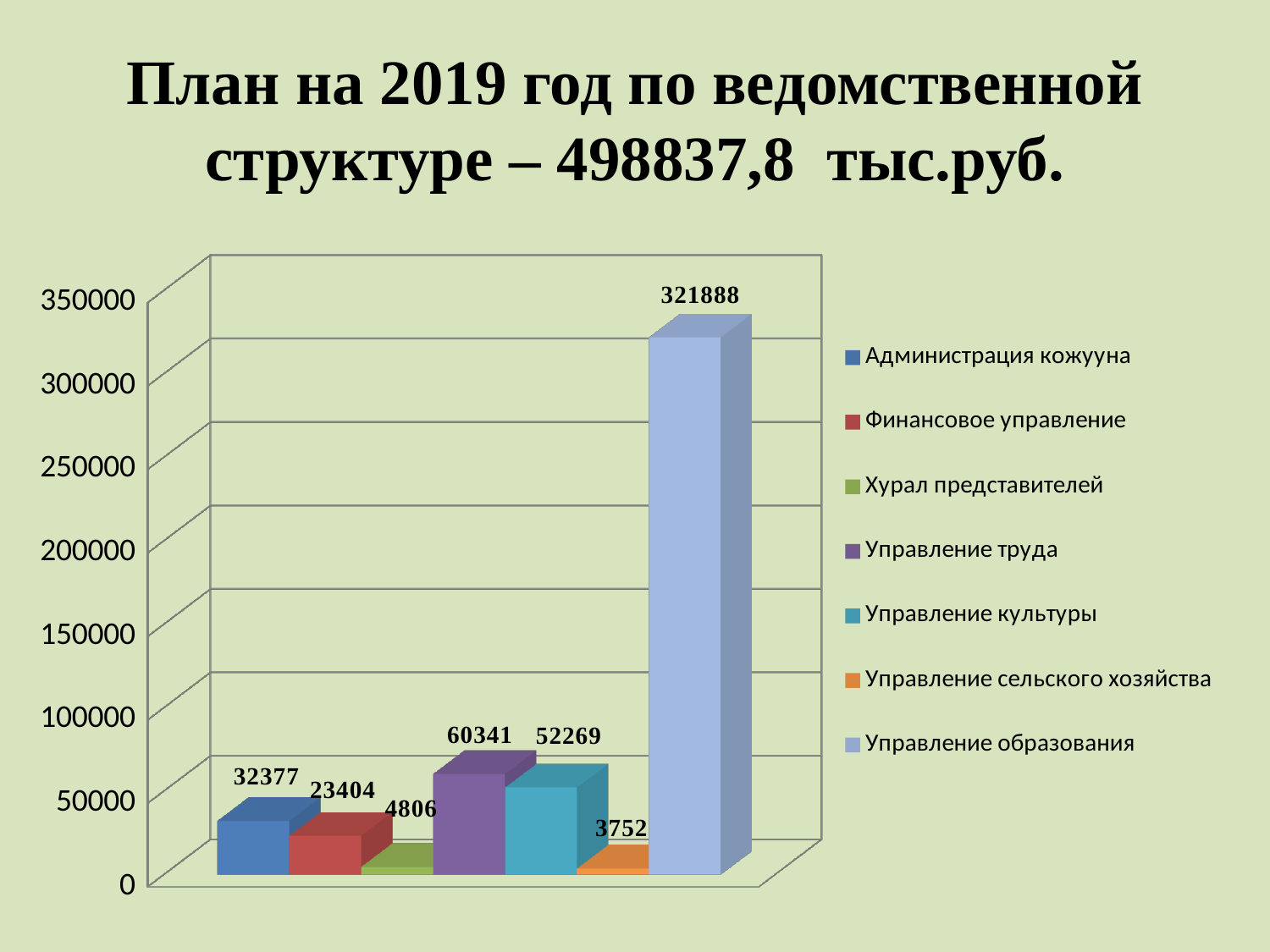

# План на 2019 год по ведомственной структуре – 498837,8  тыс.руб.

[unsupported chart]